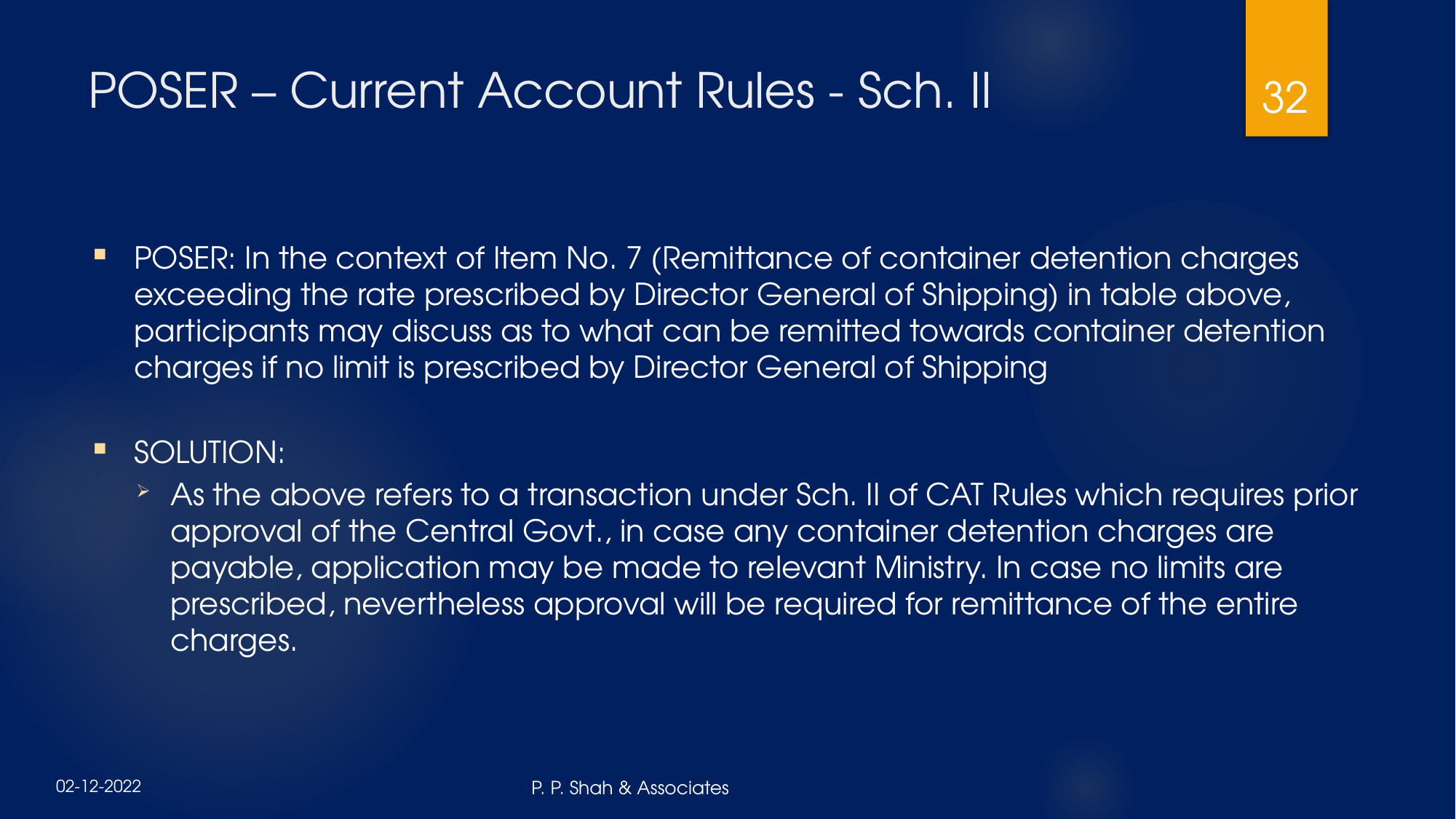

32
# POSER – Current Account Rules - Sch. II
POSER: In the context of Item No. 7 (Remittance of container detention charges exceeding the rate prescribed by Director General of Shipping) in table above, participants may discuss as to what can be remitted towards container detention charges if no limit is prescribed by Director General of Shipping

SOLUTION:
As the above refers to a transaction under Sch. II of CAT Rules which requires prior approval of the Central Govt., in case any container detention charges are payable, application may be made to relevant Ministry. In case no limits are prescribed, nevertheless approval will be required for remittance of the entire charges.

P. P. Shah & Associates
02-12-2022